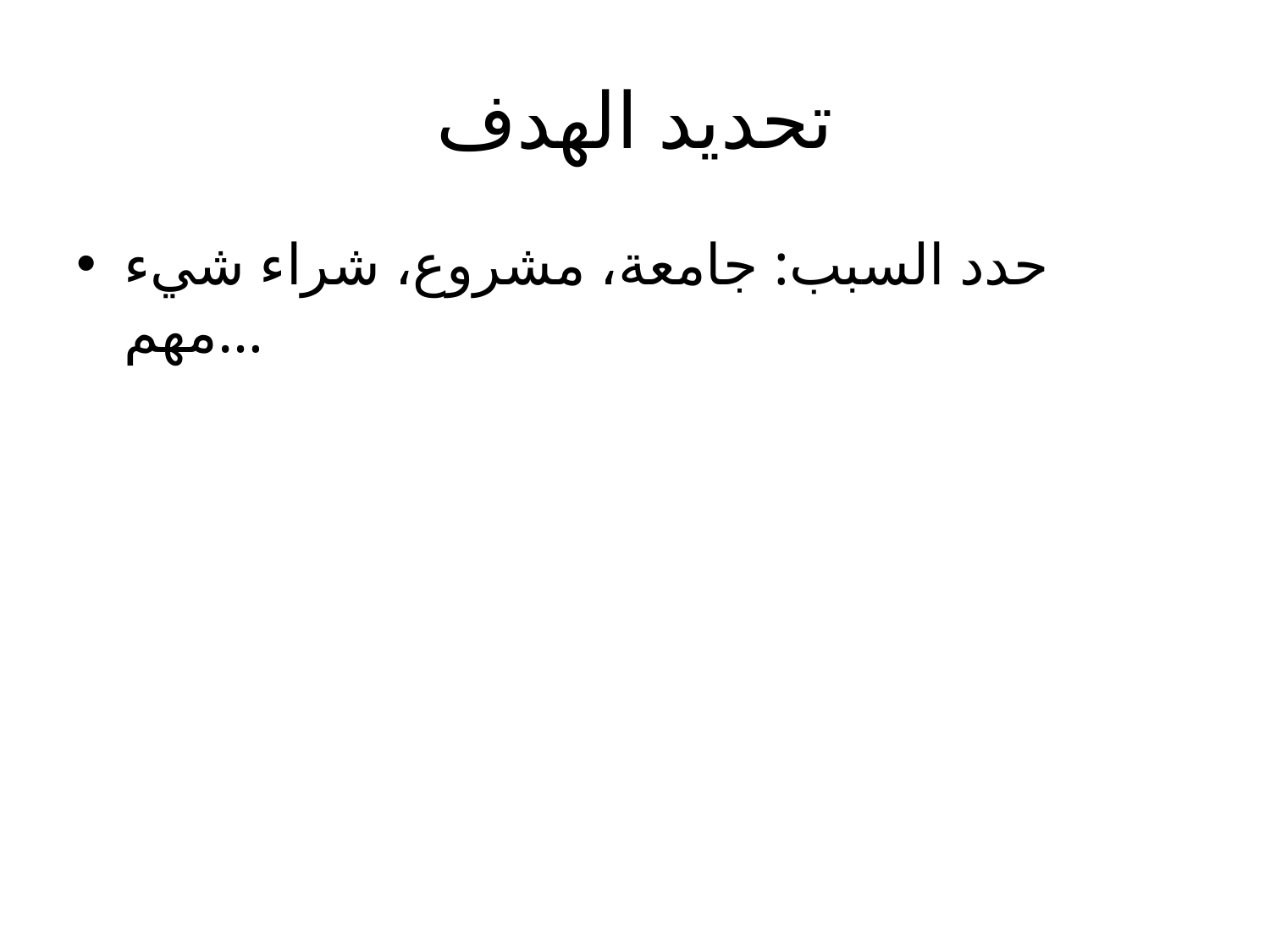

# تحديد الهدف
حدد السبب: جامعة، مشروع، شراء شيء مهم…